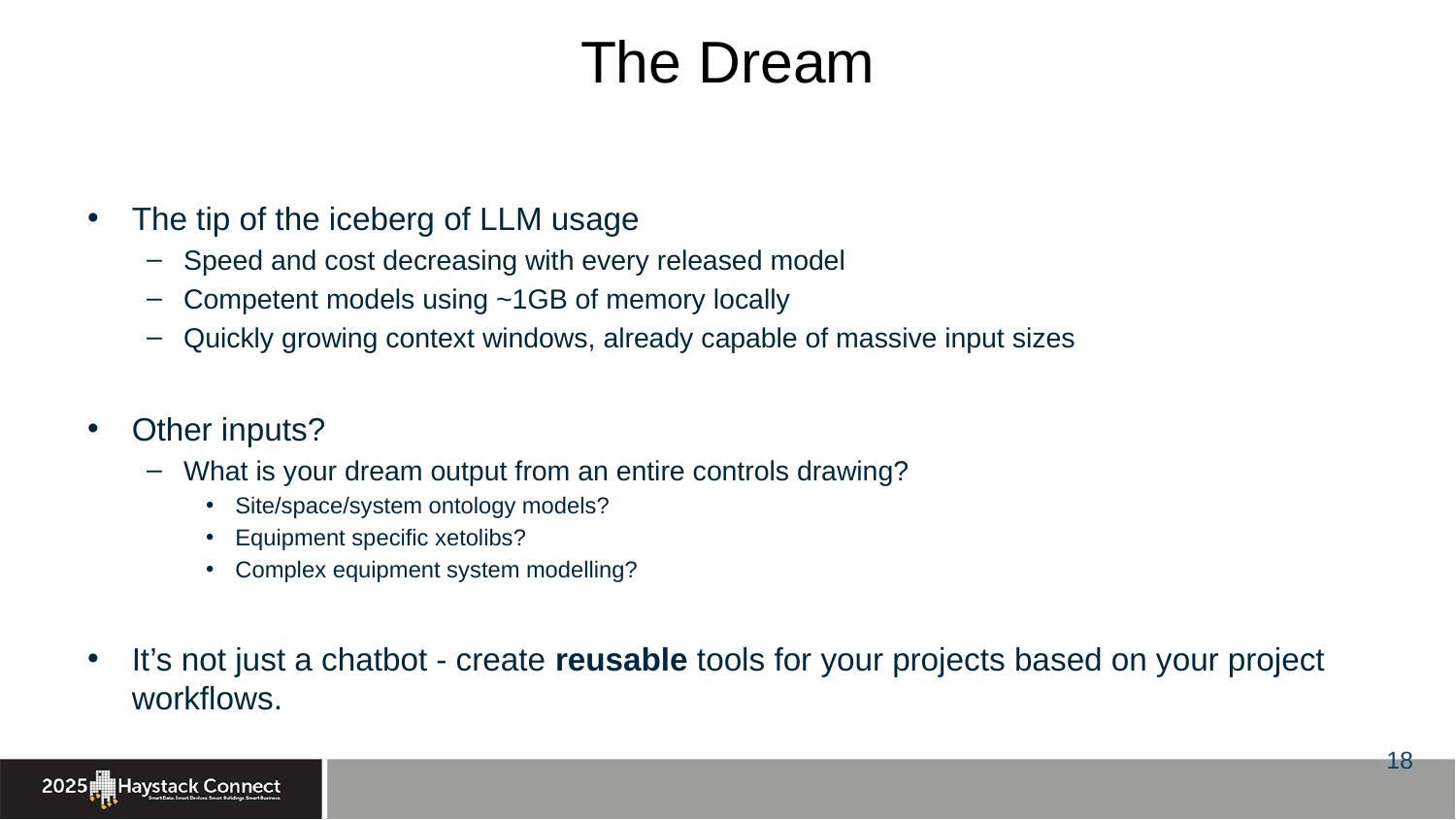

# The Dream
The tip of the iceberg of LLM usage
Speed and cost decreasing with every released model
Competent models using ~1GB of memory locally
Quickly growing context windows, already capable of massive input sizes

Other inputs?
What is your dream output from an entire controls drawing?
Site/space/system ontology models?
Equipment specific xetolibs?
Complex equipment system modelling?

It’s not just a chatbot - create reusable tools for your projects based on your project workflows.

18